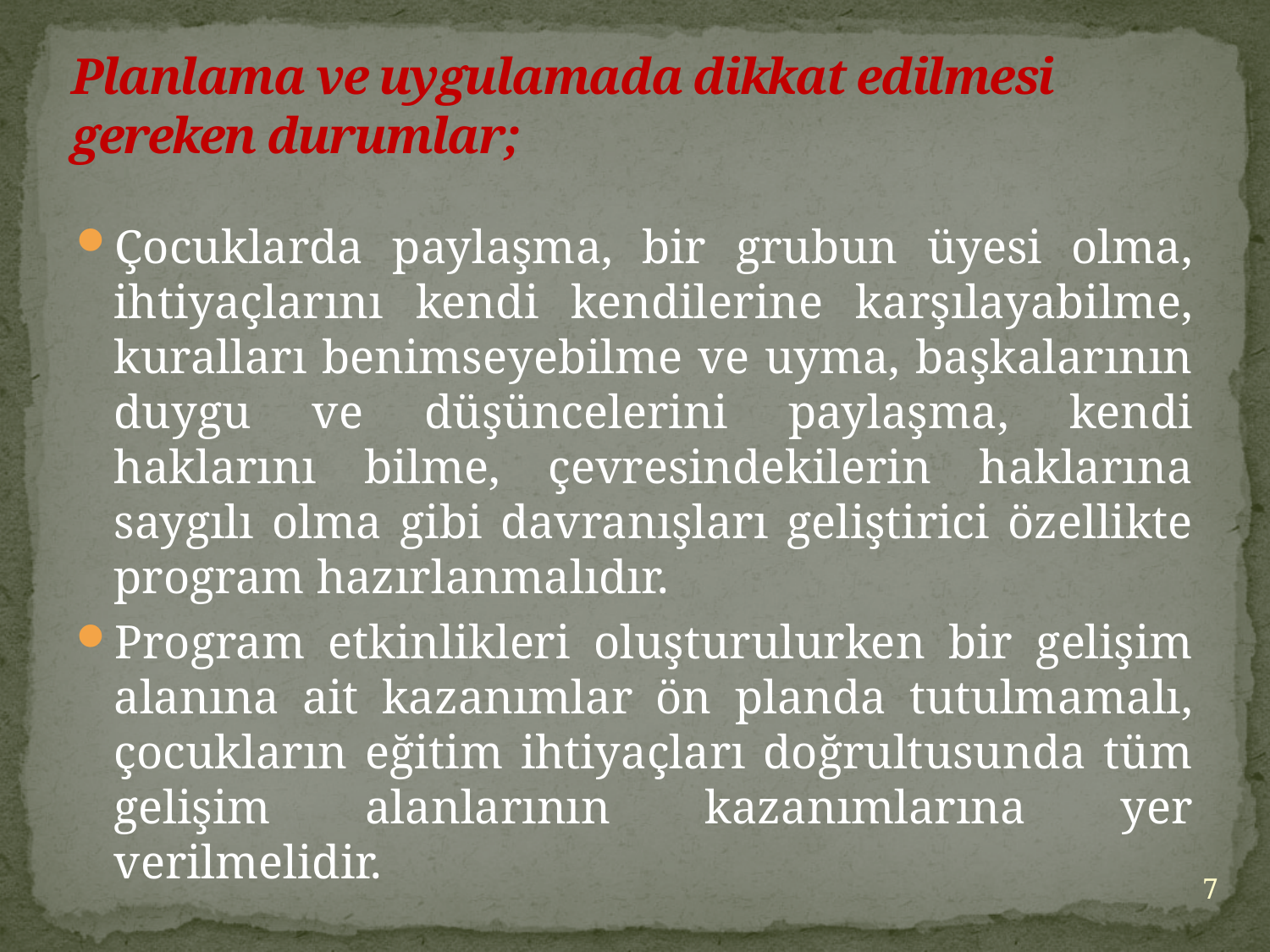

# Planlama ve uygulamada dikkat edilmesi gereken durumlar;
Çocuklarda paylaşma, bir grubun üyesi olma, ihtiyaçlarını kendi kendilerine karşılayabilme, kuralları benimseyebilme ve uyma, başkalarının duygu ve düşüncelerini paylaşma, kendi haklarını bilme, çevresindekilerin haklarına saygılı olma gibi davranışları geliştirici özellikte program hazırlanmalıdır.
Program etkinlikleri oluşturulurken bir gelişim alanına ait kazanımlar ön planda tutulmamalı, çocukların eğitim ihtiyaçları doğrultusunda tüm gelişim alanlarının kazanımlarına yer verilmelidir.

7